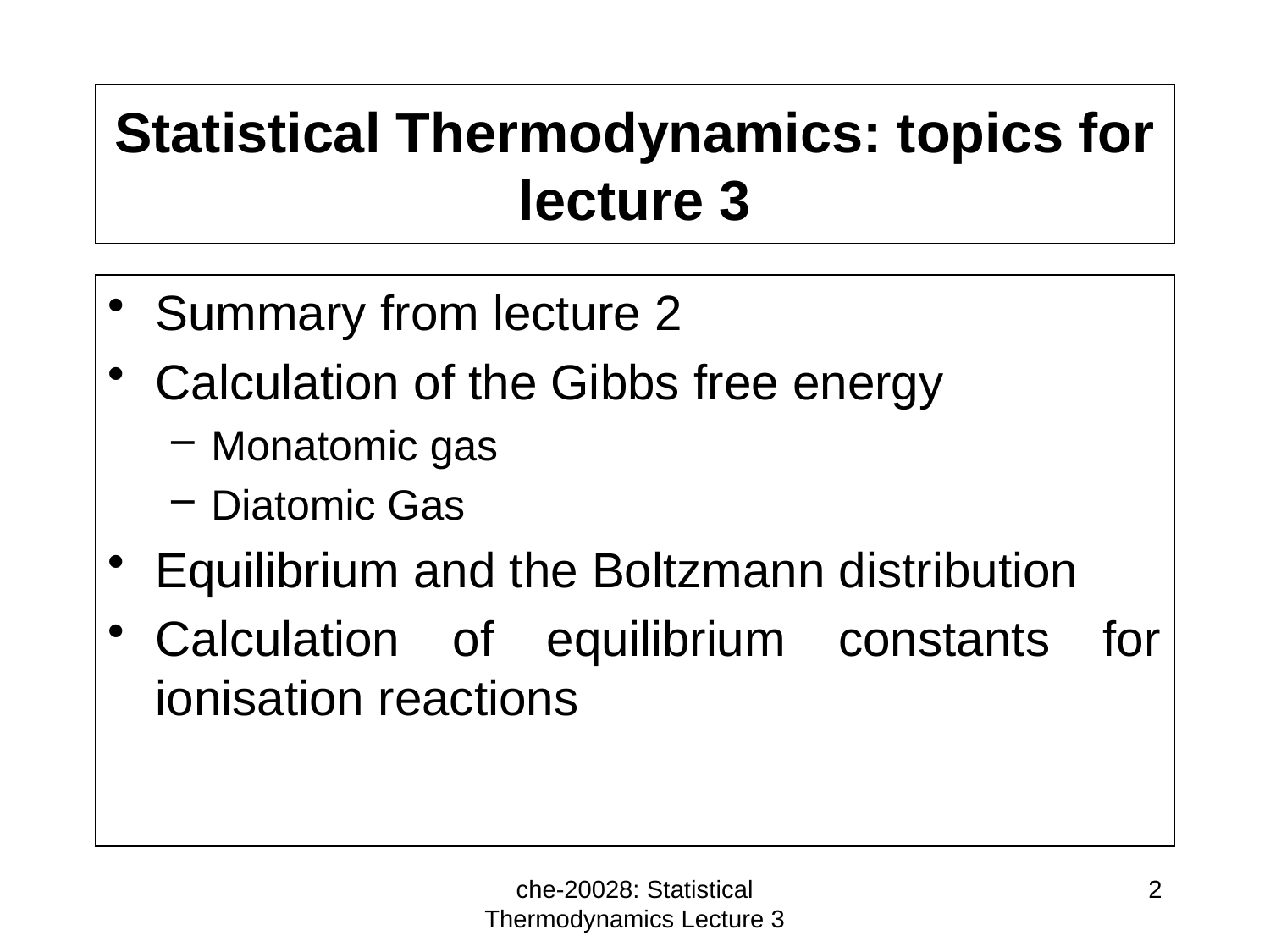

# Statistical Thermodynamics: topics for lecture 3
Summary from lecture 2
Calculation of the Gibbs free energy
Monatomic gas
Diatomic Gas
Equilibrium and the Boltzmann distribution
Calculation of equilibrium constants for ionisation reactions

che-20028: Statistical Thermodynamics Lecture 3
2